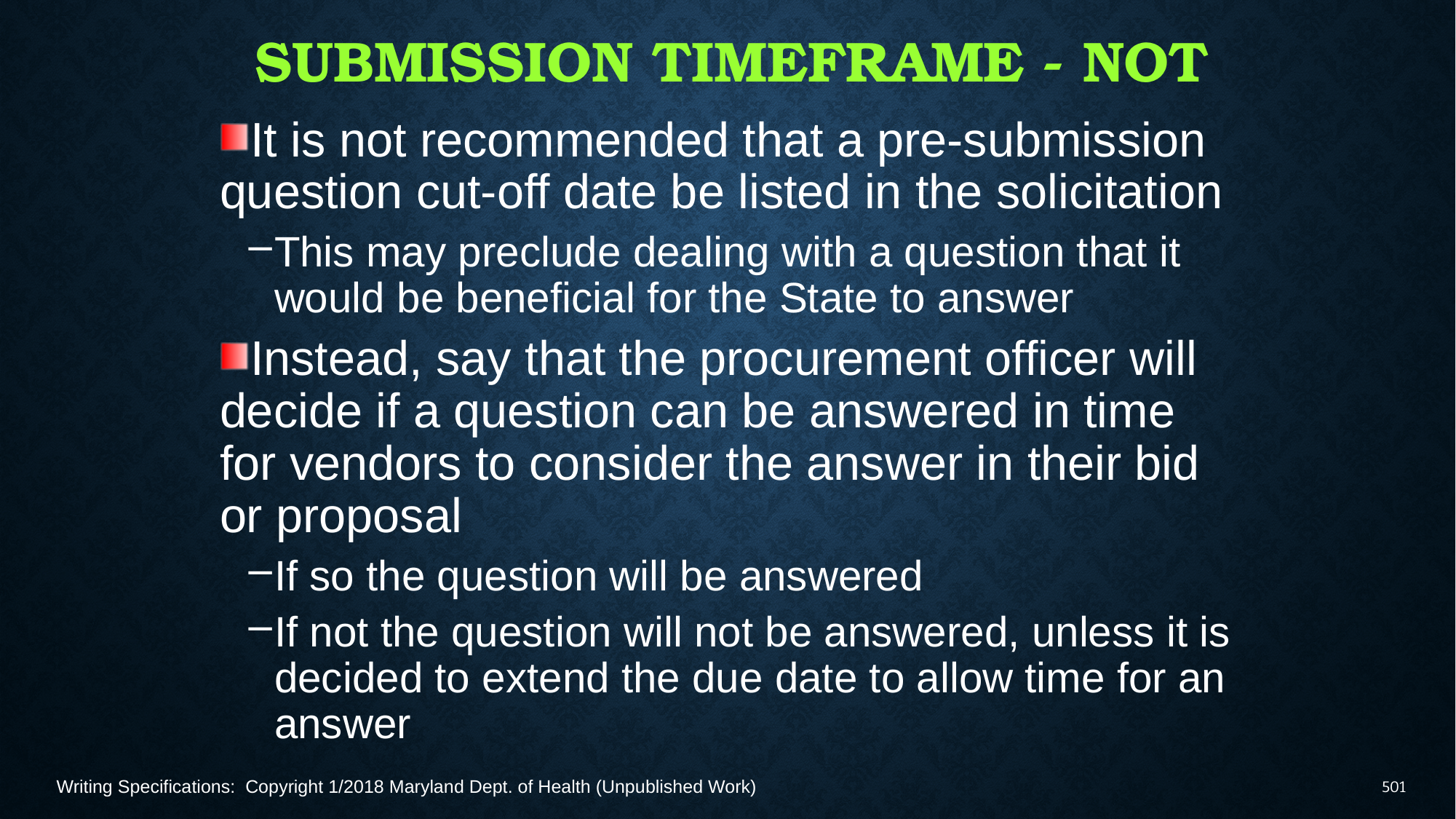

# Submission Timeframe - Not
It is not recommended that a pre-submission question cut-off date be listed in the solicitation
This may preclude dealing with a question that it would be beneficial for the State to answer
Instead, say that the procurement officer will decide if a question can be answered in time for vendors to consider the answer in their bid or proposal
If so the question will be answered
If not the question will not be answered, unless it is decided to extend the due date to allow time for an answer

Writing Specifications:  Copyright 1/2018 Maryland Dept. of Health (Unpublished Work)
501